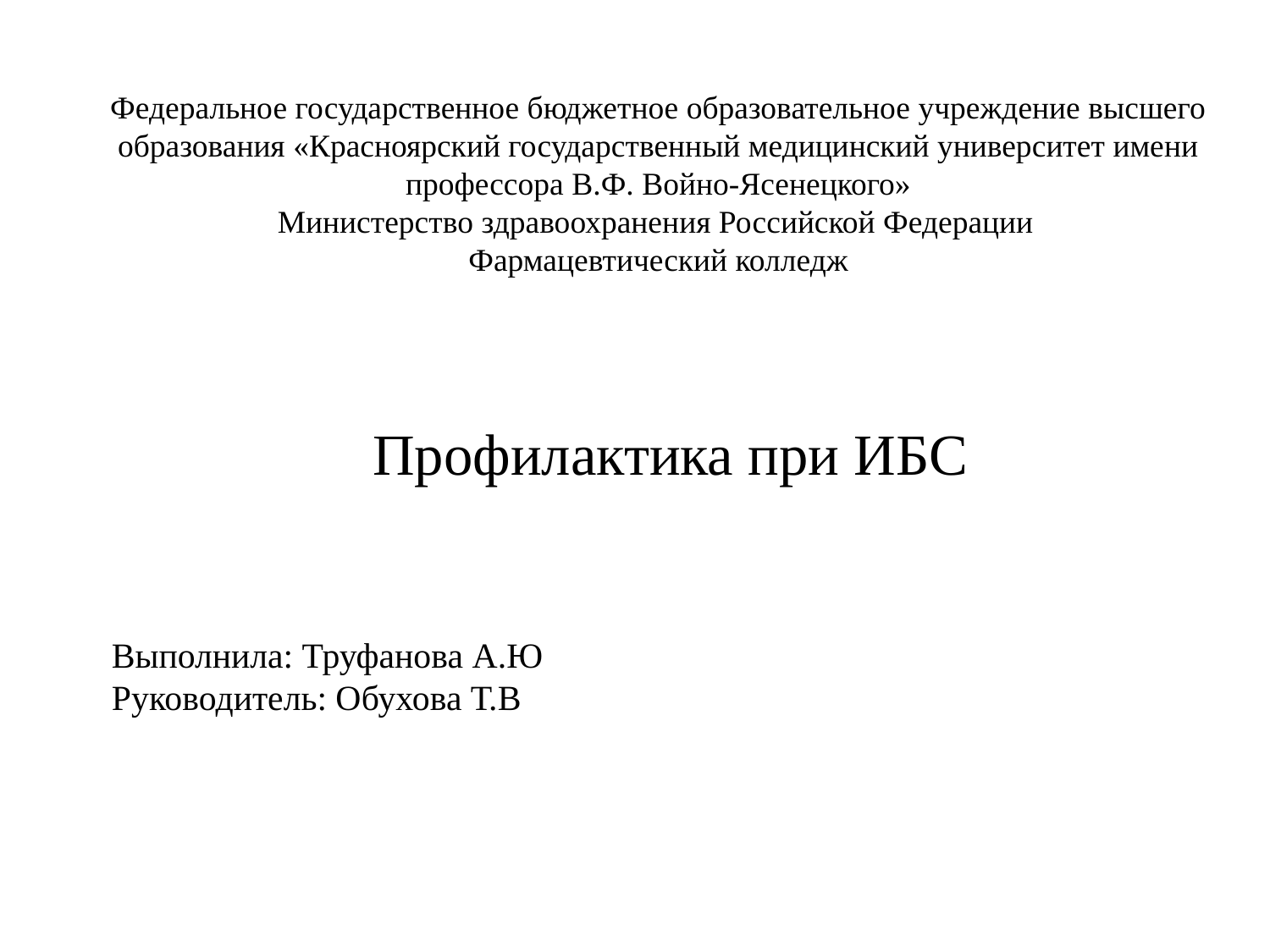

Федеральное государственное бюджетное образовательное учреждение высшего образования «Красноярский государственный медицинский университет имени профессора В.Ф. Войно-Ясенецкого»
Министерство здравоохранения Российской Федерации
Фармацевтический колледж
# Профилактика при ИБС
Выполнила: Труфанова А.Ю
Руководитель: Обухова Т.В